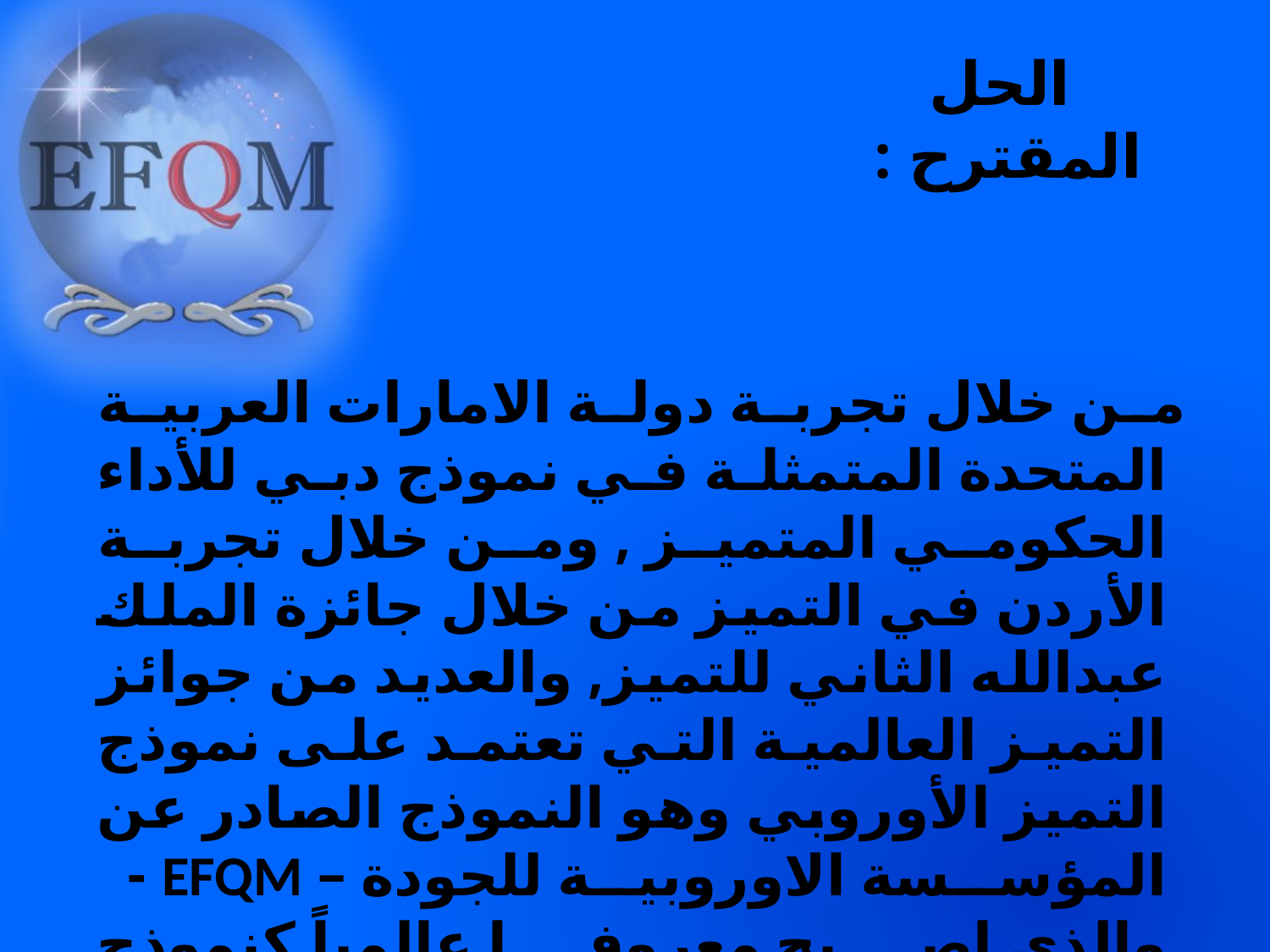

# الحل المقترح :
  من خلال تجربة دولة الامارات العربية المتحدة المتمثلة في نموذج دبي للأداء الحكومي المتميز , ومن خلال تجربة الأردن في التميز من خلال جائزة الملك عبدالله الثاني للتميز, والعديد من جوائز التميز العالمية التي تعتمد على نموذج التميز الأوروبي وهو النموذج الصادر عن المؤسسة الاوروبية للجودة – EFQM -   والذي اصبح معروفا عالمياً كنموذج للتميز المؤسسي